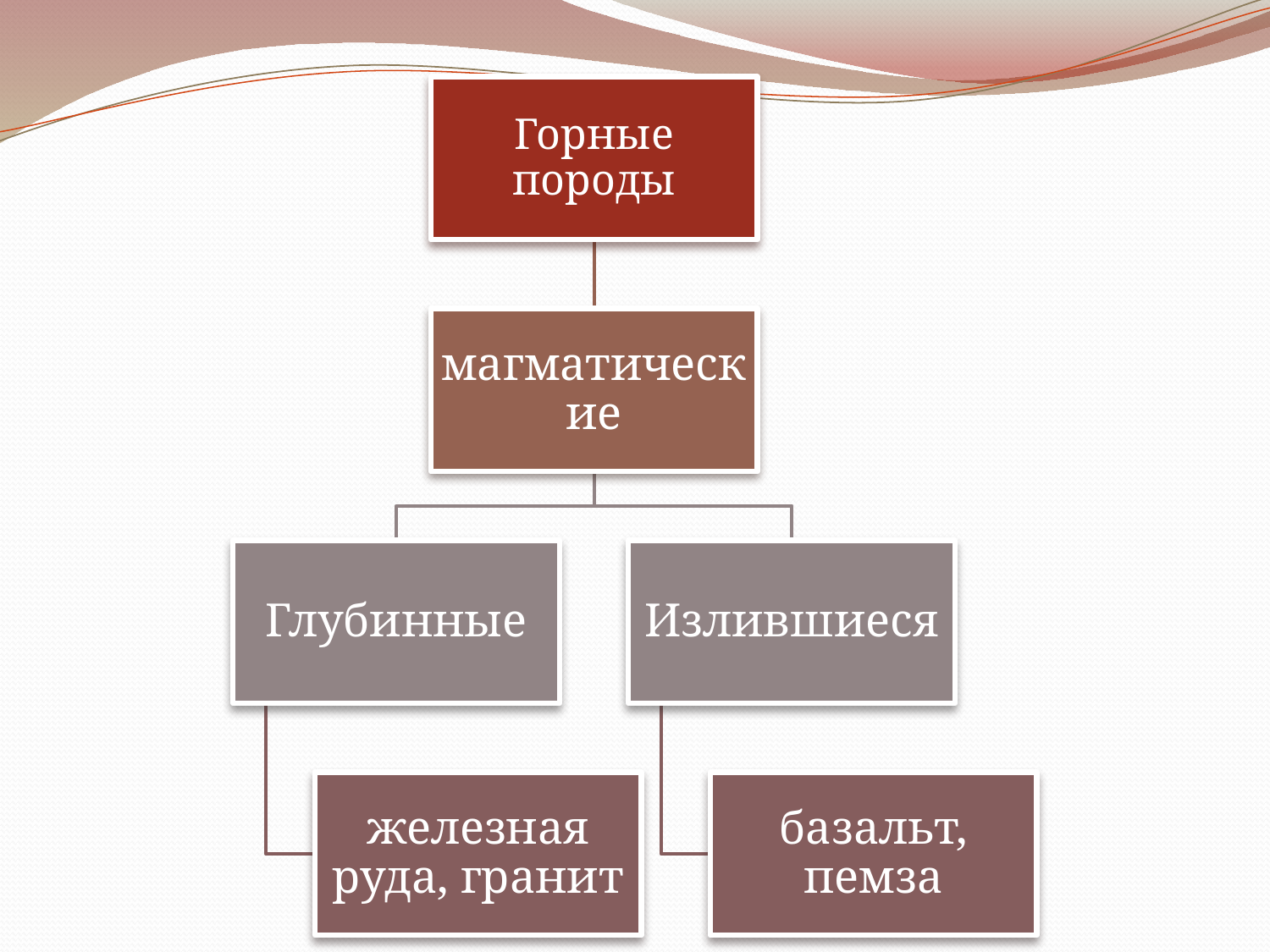

Горные породы
магматические
Глубинные
железная руда, гранит
Излившиеся
базальт, пемза